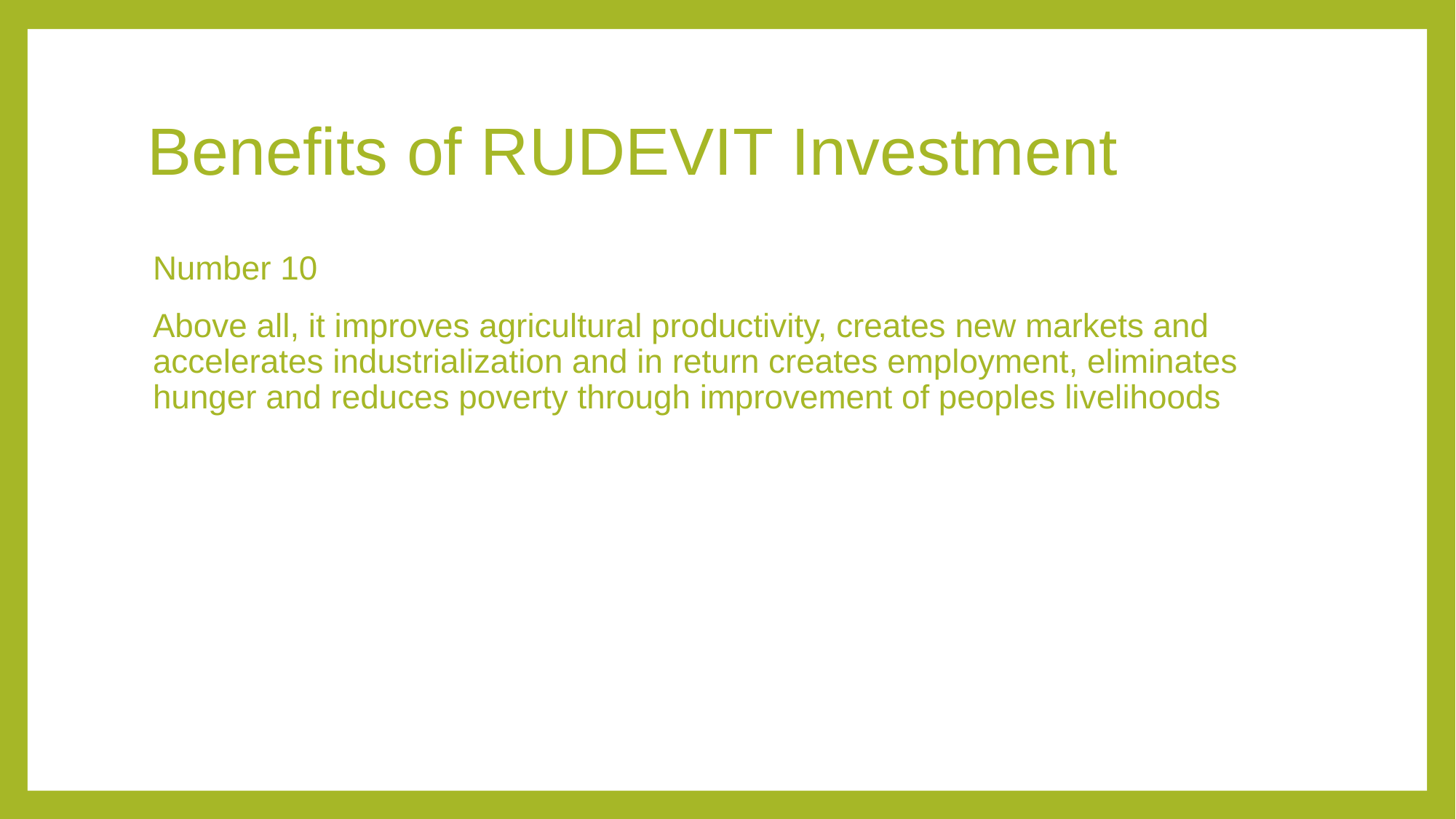

# Benefits of RUDEVIT Investment
Number 10
Above all, it improves agricultural productivity, creates new markets and accelerates industrialization and in return creates employment, eliminates hunger and reduces poverty through improvement of peoples livelihoods